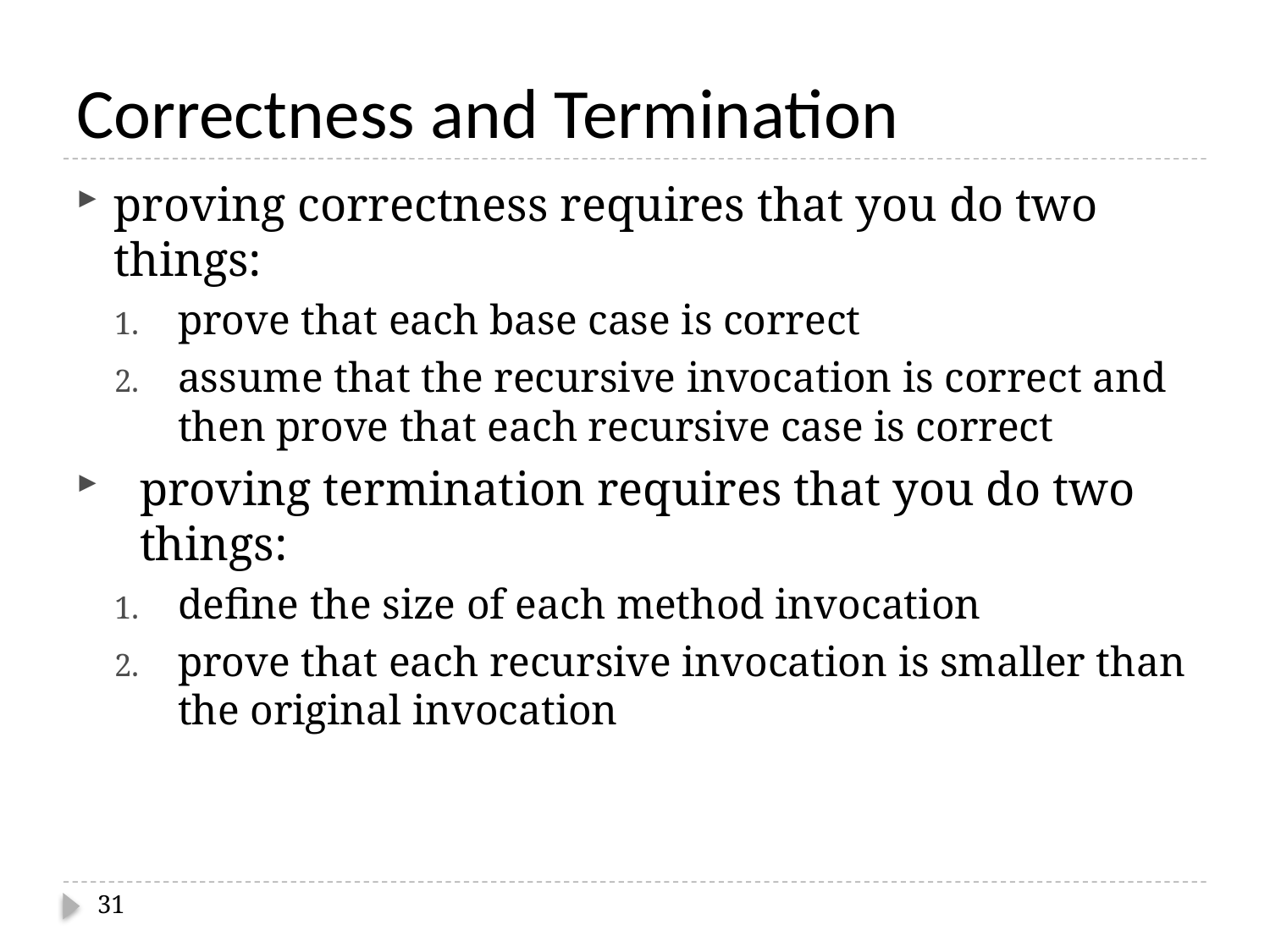

# Correctness and Termination
proving correctness requires that you do two things:
prove that each base case is correct
assume that the recursive invocation is correct and then prove that each recursive case is correct
proving termination requires that you do two things:
define the size of each method invocation
prove that each recursive invocation is smaller than the original invocation
31